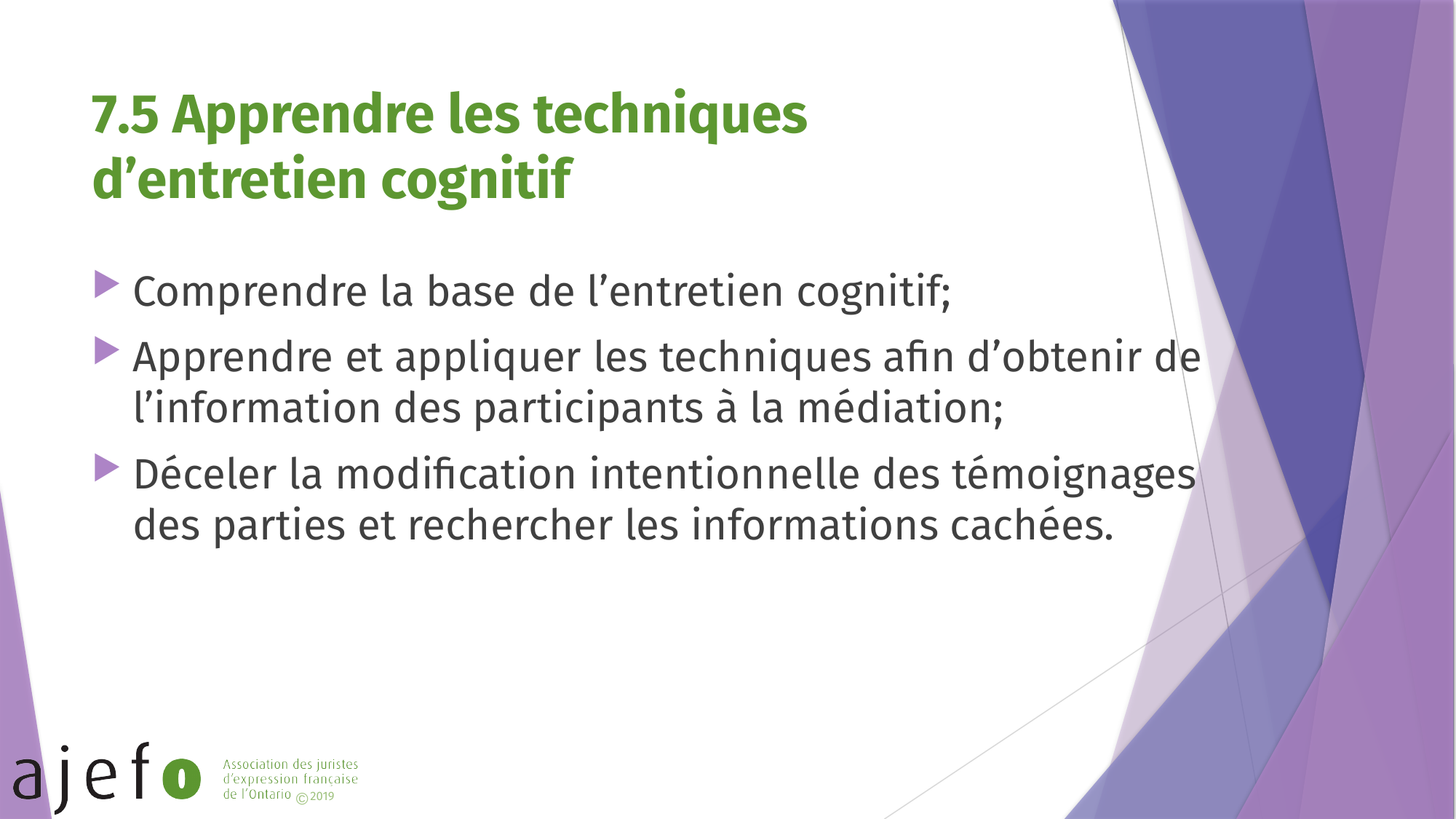

# 7.5 Apprendre les techniques d’entretien cognitif
Comprendre la base de l’entretien cognitif;
Apprendre et appliquer les techniques afin d’obtenir de l’information des participants à la médiation;
Déceler la modification intentionnelle des témoignages des parties et rechercher les informations cachées.